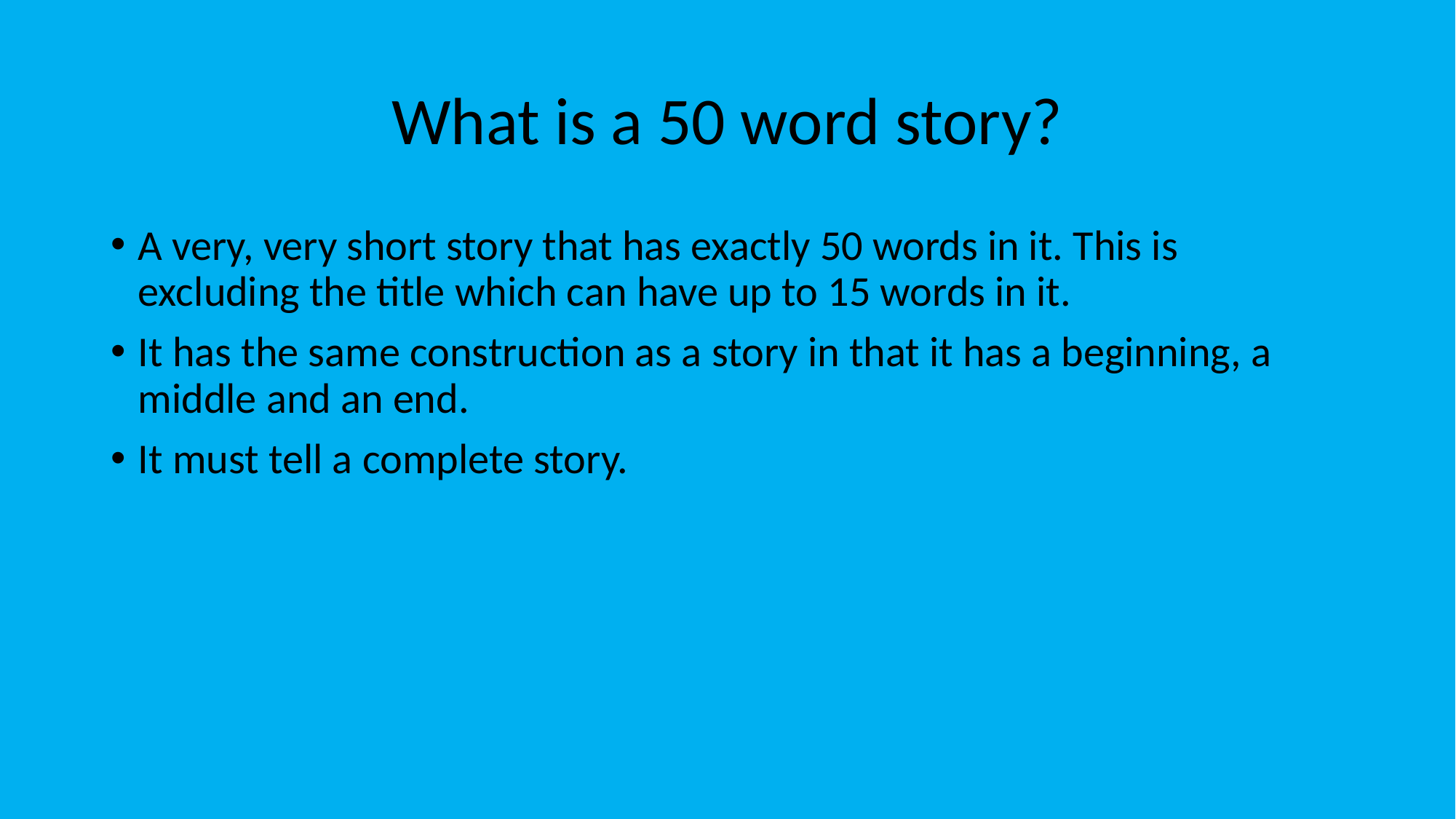

# What is a 50 word story?
A very, very short story that has exactly 50 words in it. This is excluding the title which can have up to 15 words in it.
It has the same construction as a story in that it has a beginning, a middle and an end.
It must tell a complete story.